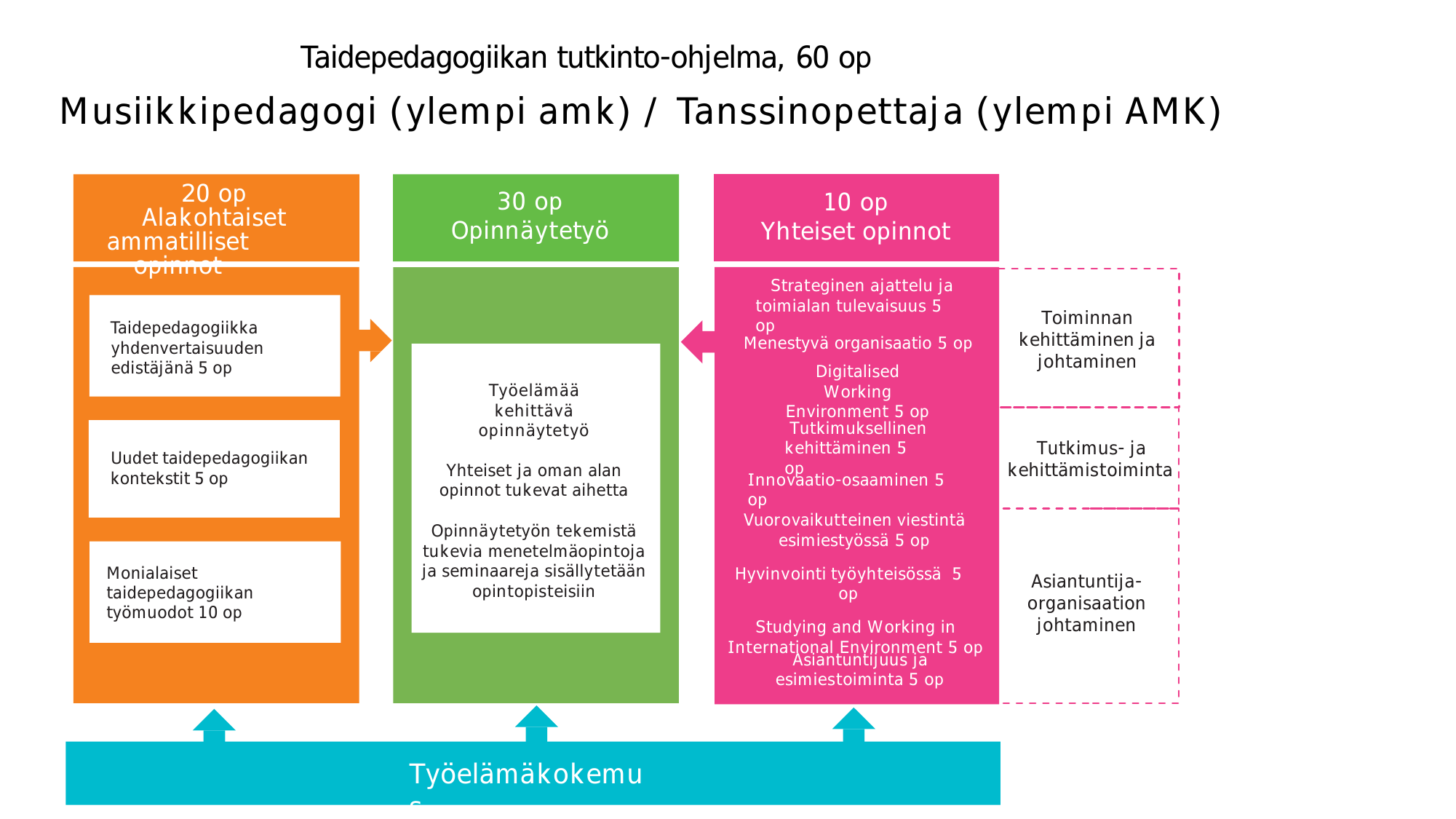

Taidepedagogiikan tutkinto-ohjelma, 60 op
Musiikkipedagogi (ylempi amk) / Tanssinopettaja (ylempi AMK)

20 op Alakohtaiset
ammatilliset opinnot
30 op Opinnäytetyö
10 op
Yhteiset opinnot

Strateginen ajattelu ja toimialan tulevaisuus 5 op

Toiminnan kehittäminen ja johtaminen
  Taidepedagogiikka yhdenvertaisuuden edistäjänä 5 op
Menestyvä organisaatio 5 op
Digitalised Working Environment 5 op

Työelämää kehittävä opinnäytetyö

Yhteiset ja oman alan opinnot tukevat aihetta

Opinnäytetyön tekemistä tukevia menetelmäopintoja ja seminaareja sisällytetään opintopisteisiin
Tutkimuksellinen kehittäminen 5 op

Tutkimus- ja kehittämistoiminta
Uudet taidepedagogiikan kontekstit 5 op
Innovaatio-osaaminen 5 op
Vuorovaikutteinen viestintä esimiestyössä 5 op
Hyvinvointi työyhteisössä  5 op
Studying and Working in International Environment 5 op

Monialaiset taidepedagogiikan työmuodot 10 op
Asiantuntija- organisaation johtaminen
Asiantuntijuus ja esimiestoiminta 5 op

Työelämäkokemus